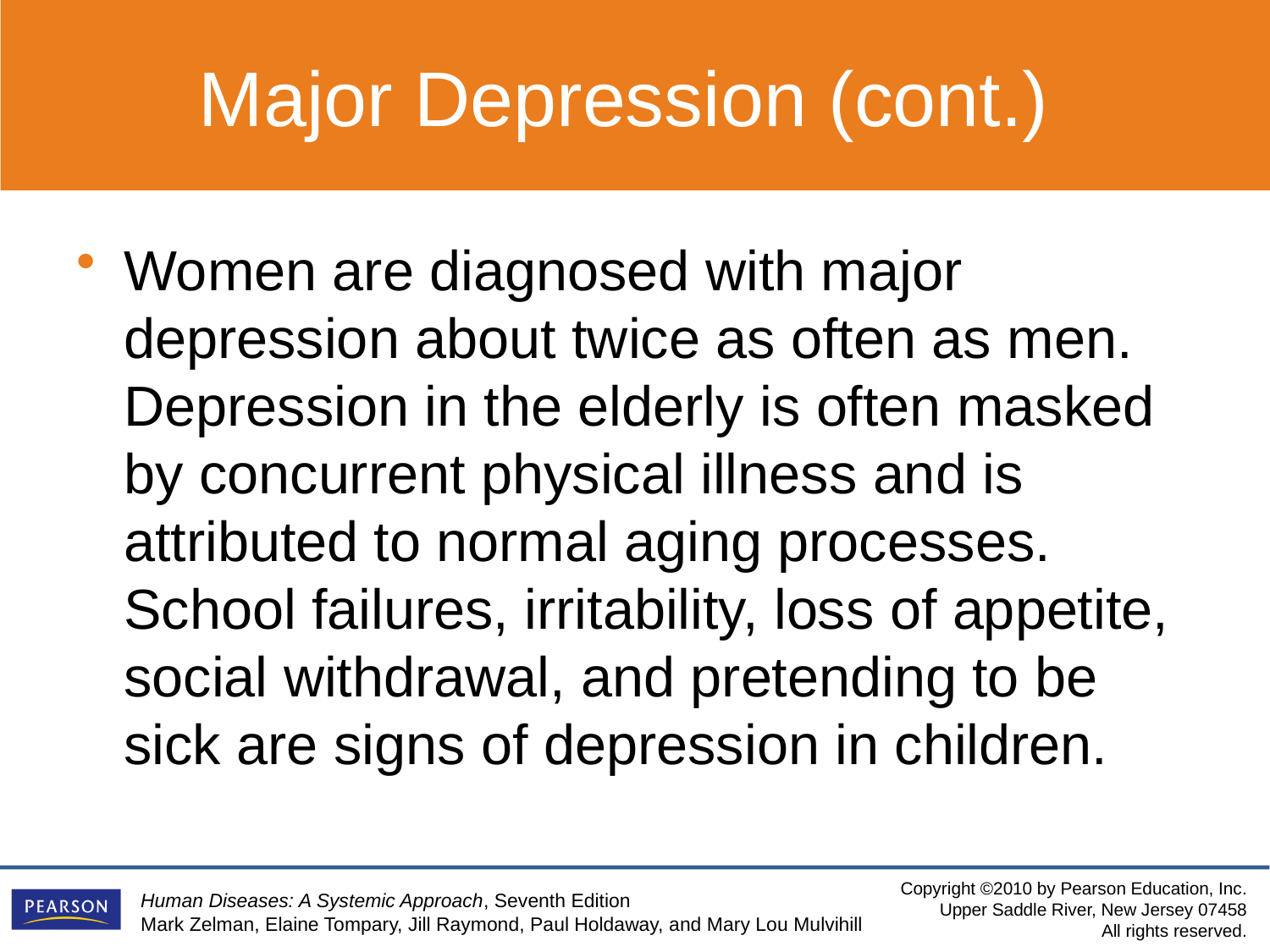

Major Depression (cont.)
Women are diagnosed with major depression about twice as often as men. Depression in the elderly is often masked by concurrent physical illness and is attributed to normal aging processes. School failures, irritability, loss of appetite, social withdrawal, and pretending to be sick are signs of depression in children.